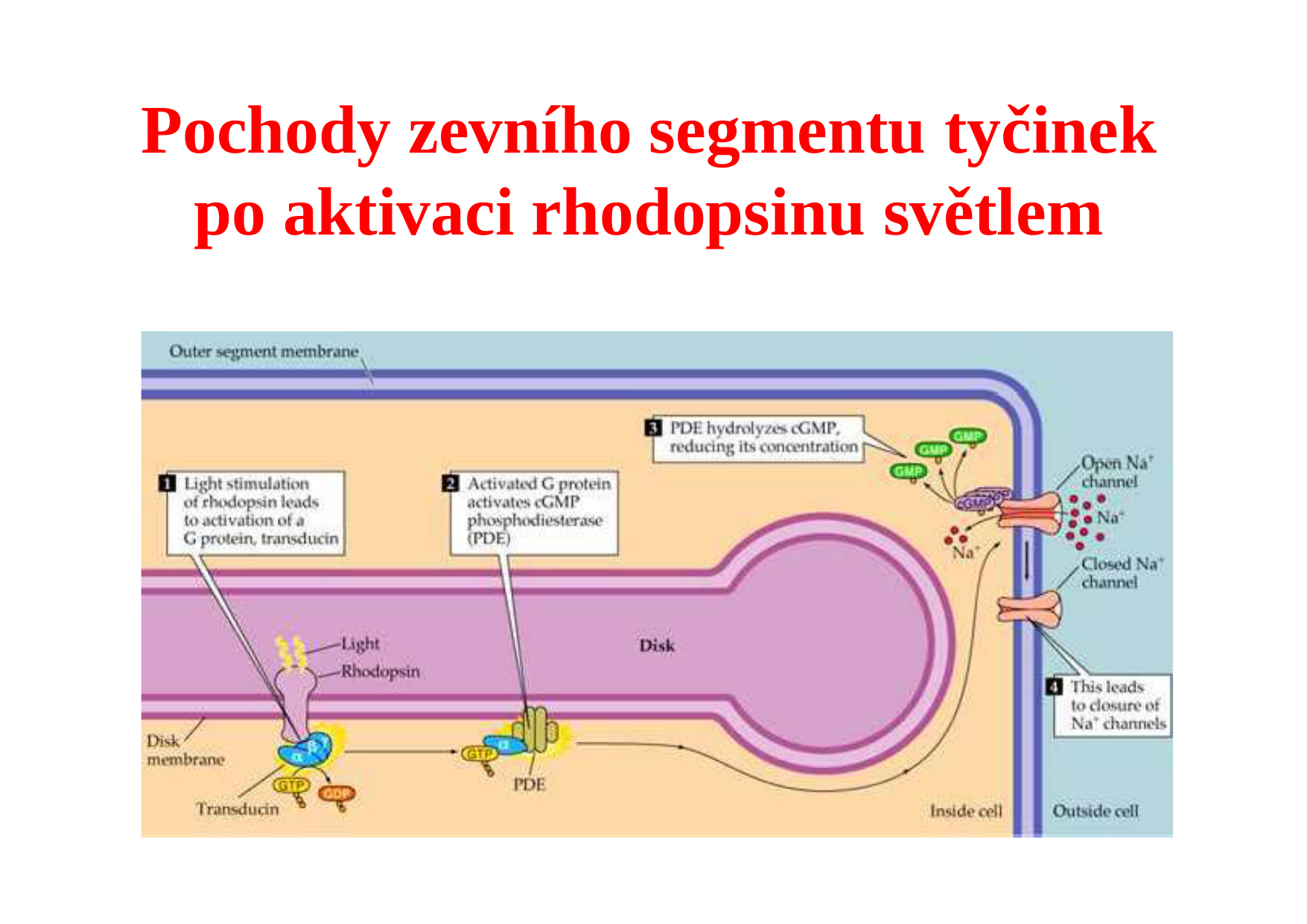

# Pochody zevního segmentu tyčinek  po aktivaci rhodopsinu světlem